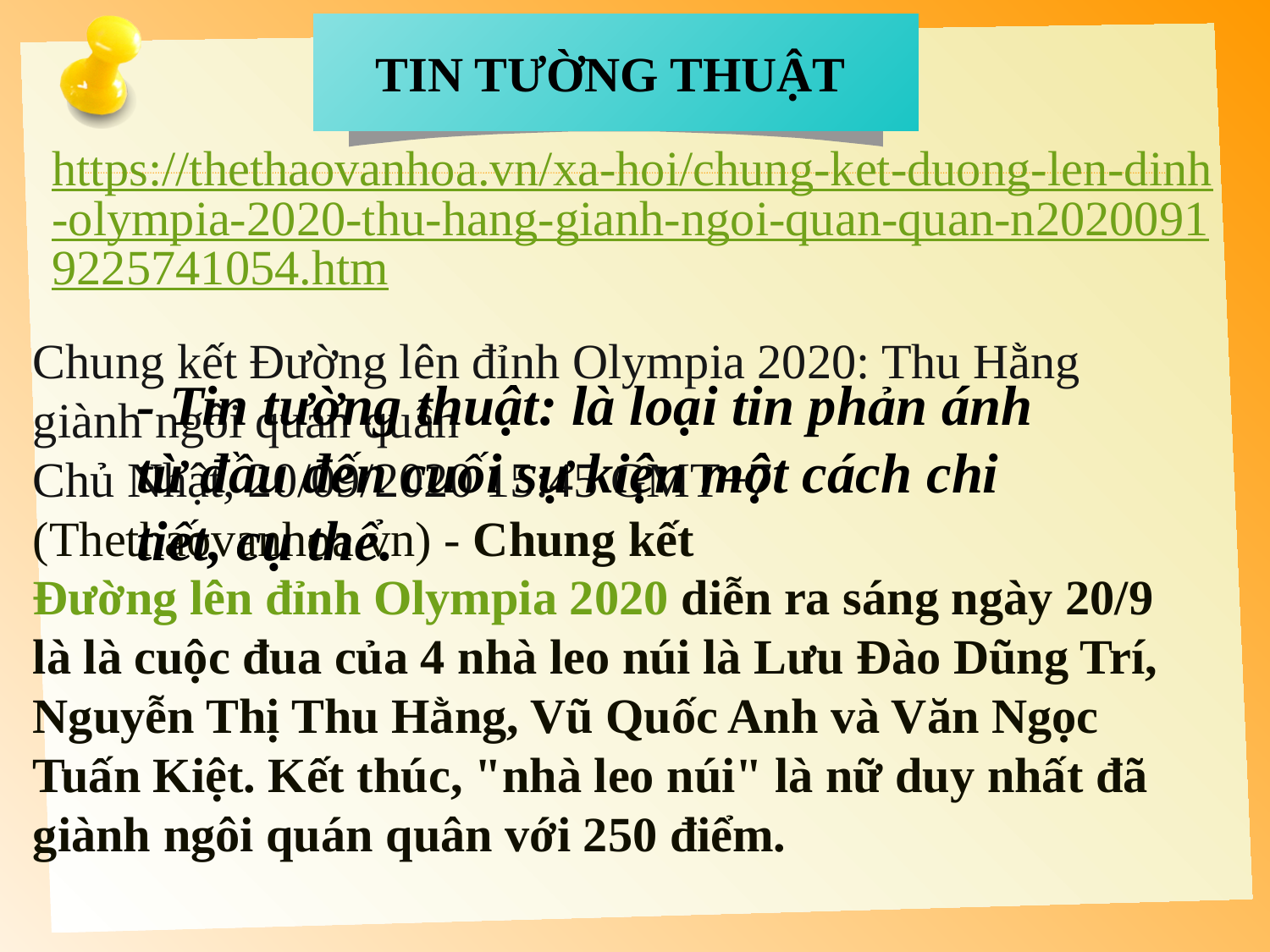

TIN TƯỜNG THUẬT

https://thethaovanhoa.vn/xa-hoi/chung-ket-duong-len-dinh-olympia-2020-thu-hang-gianh-ngoi-quan-quan-n20200919225741054.htm
Chung kết Đường lên đỉnh Olympia 2020: Thu Hằng giành ngôi quán quân
Chủ Nhật, 20/09/2020 15:45 GMT+7
(Thethaovanhoa.vn) - Chung kết Đường lên đỉnh Olympia 2020 diễn ra sáng ngày 20/9 là là cuộc đua của 4 nhà leo núi là Lưu Đào Dũng Trí, Nguyễn Thị Thu Hằng, Vũ Quốc Anh và Văn Ngọc Tuấn Kiệt. Kết thúc, "nhà leo núi" là nữ duy nhất đã giành ngôi quán quân với 250 điểm.
- Tin tường thuật: là loại tin phản ánh từ đầu đến cuối sự kiện một cách chi tiết, cụ thể.